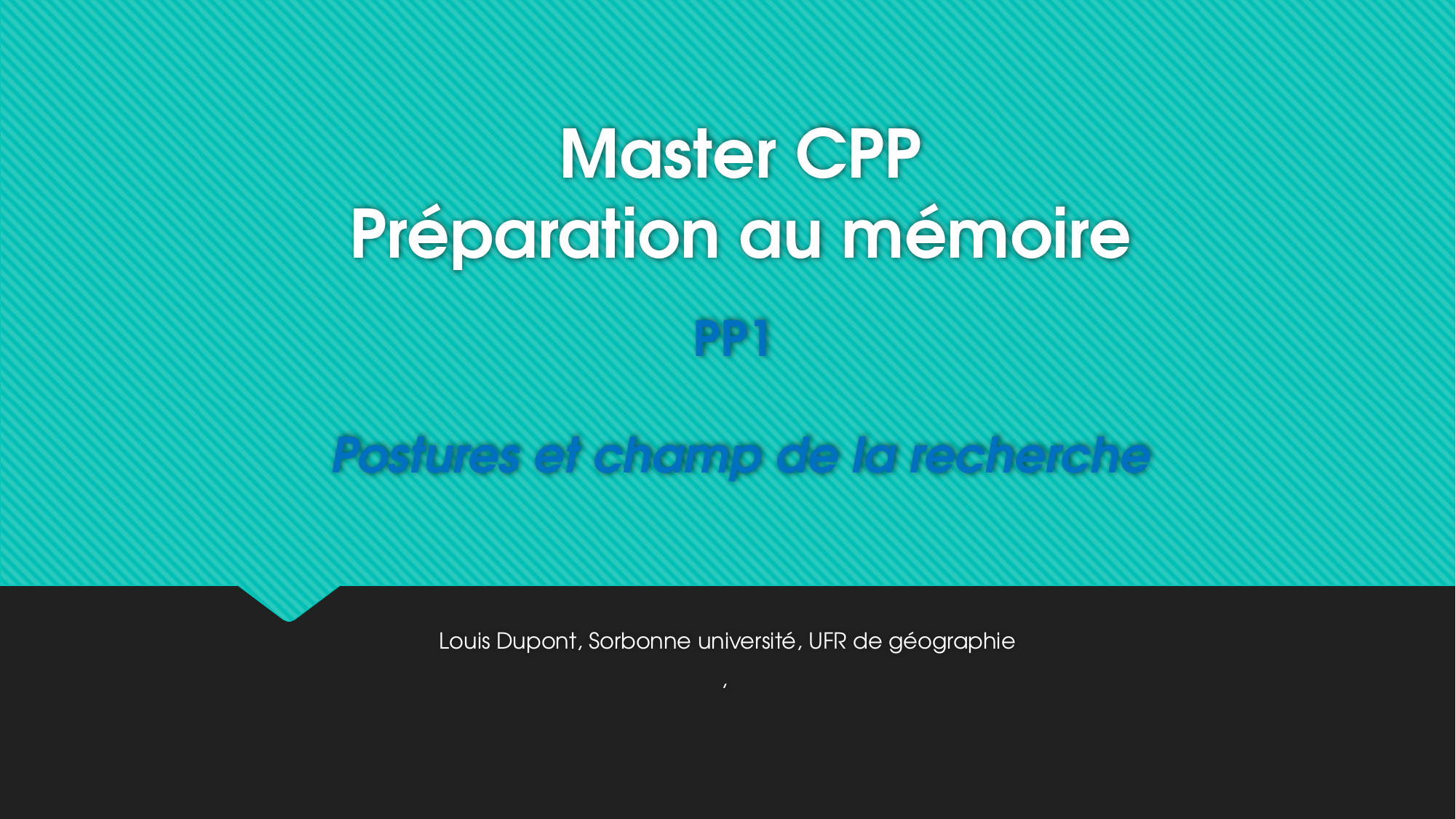

# Master CPP Préparation au mémoire PP1 Postures et champ de la recherche

Louis Dupont, Sorbonne université, UFR de géographie
,